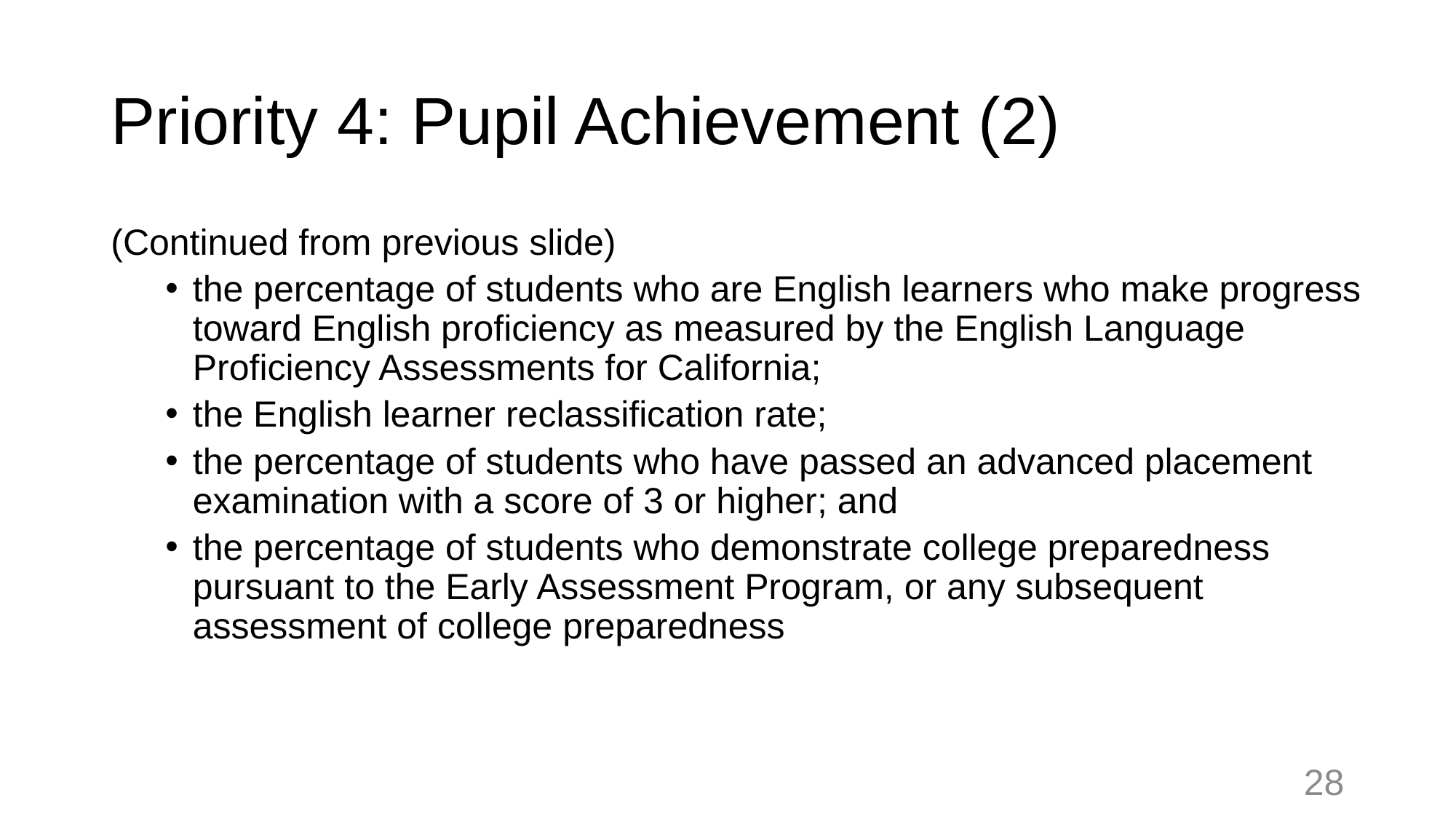

# Priority 4: Pupil Achievement (2)
(Continued from previous slide)
the percentage of students who are English learners who make progress toward English proficiency as measured by the English Language Proficiency Assessments for California;
the English learner reclassification rate;
the percentage of students who have passed an advanced placement examination with a score of 3 or higher; and
the percentage of students who demonstrate college preparedness pursuant to the Early Assessment Program, or any subsequent assessment of college preparedness
28